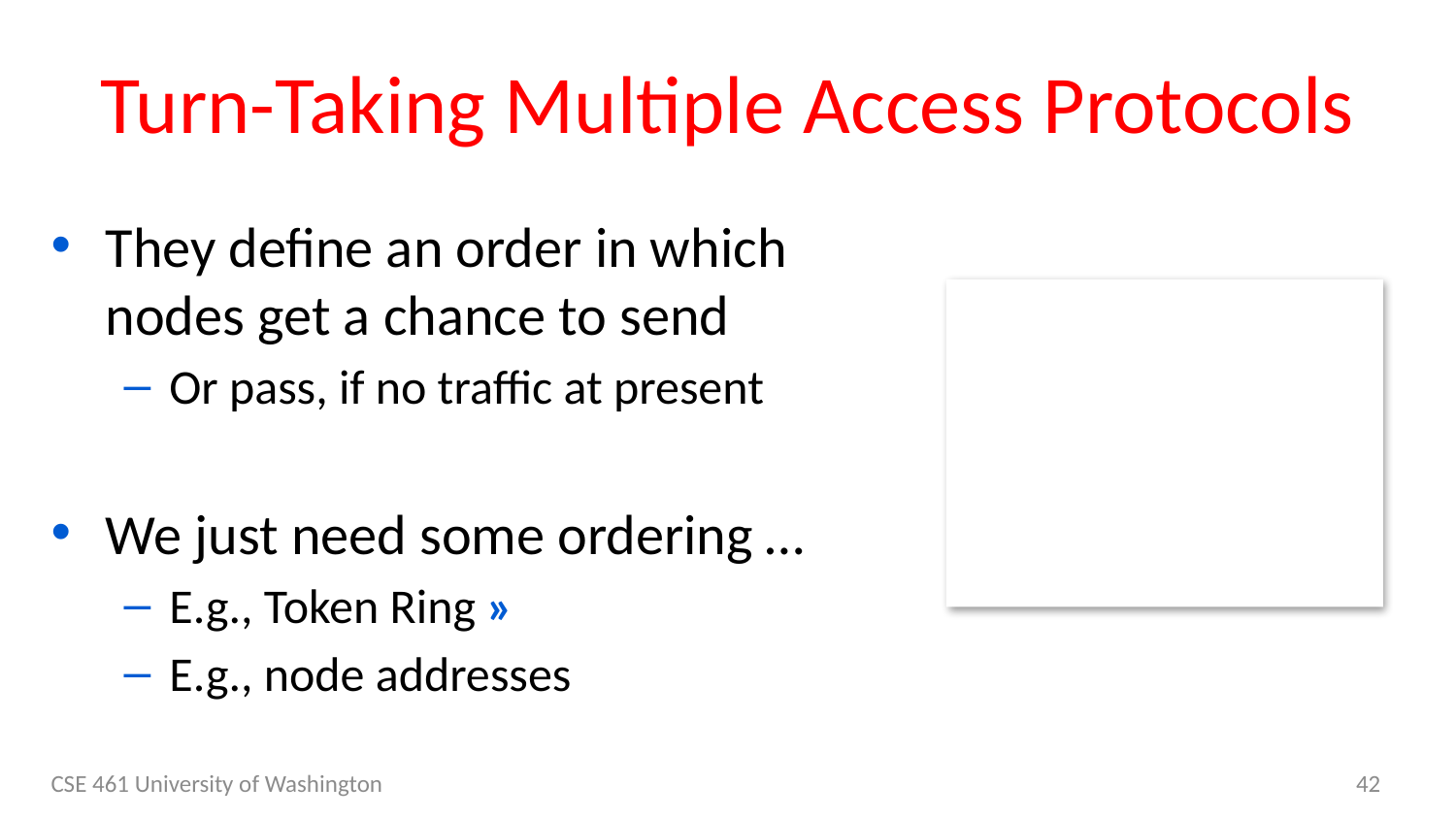

# Turn-Taking Multiple Access Protocols
They define an order in which nodes get a chance to send
Or pass, if no traffic at present

We just need some ordering …
E.g., Token Ring »
E.g., node addresses
CSE 461 University of Washington
42